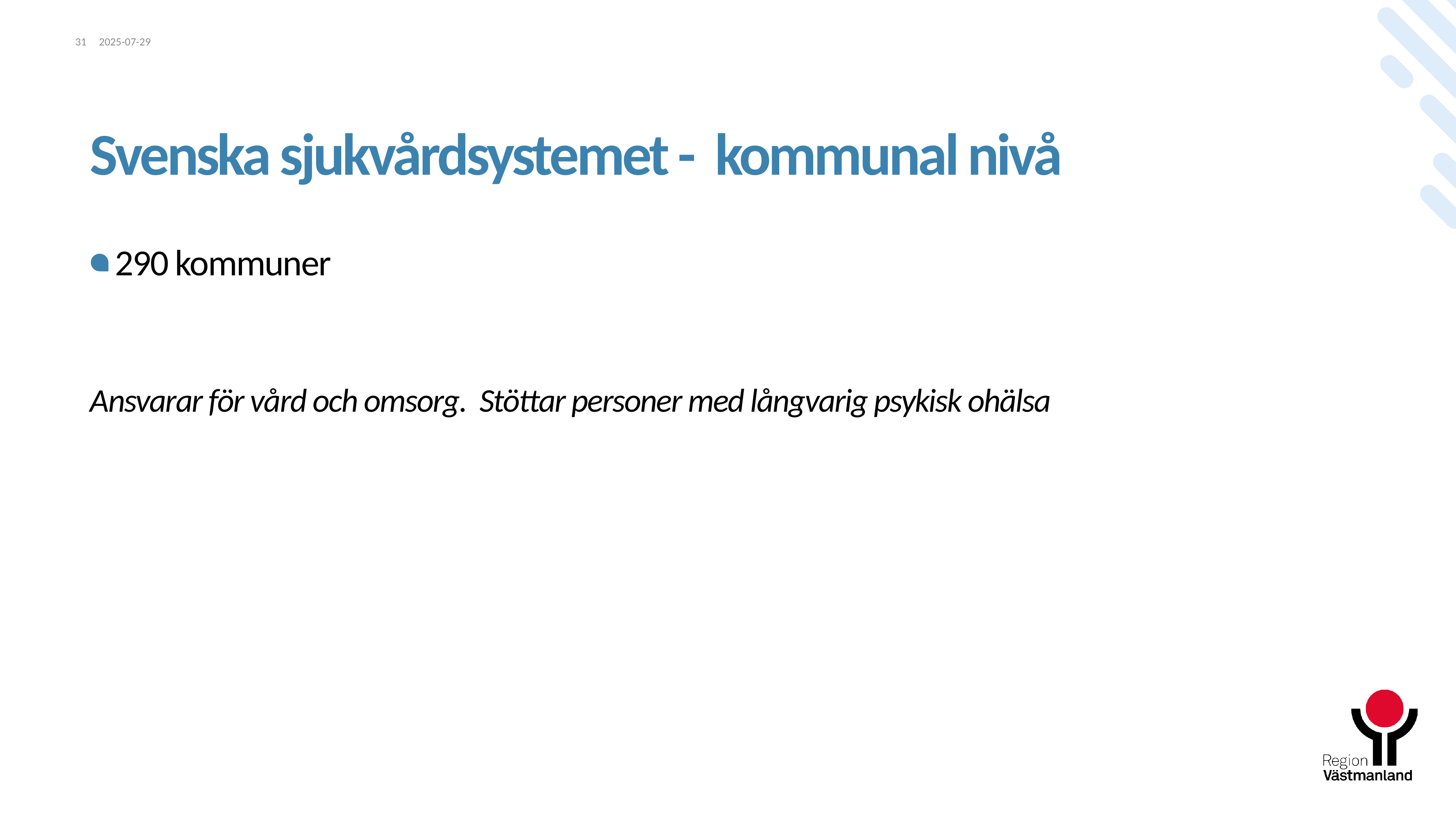

31
2025-07-29
# Svenska sjukvårdsystemet -  kommunal nivå
290 kommuner
Ansvarar för vård och omsorg.  Stöttar personer med långvarig psykisk ohälsa